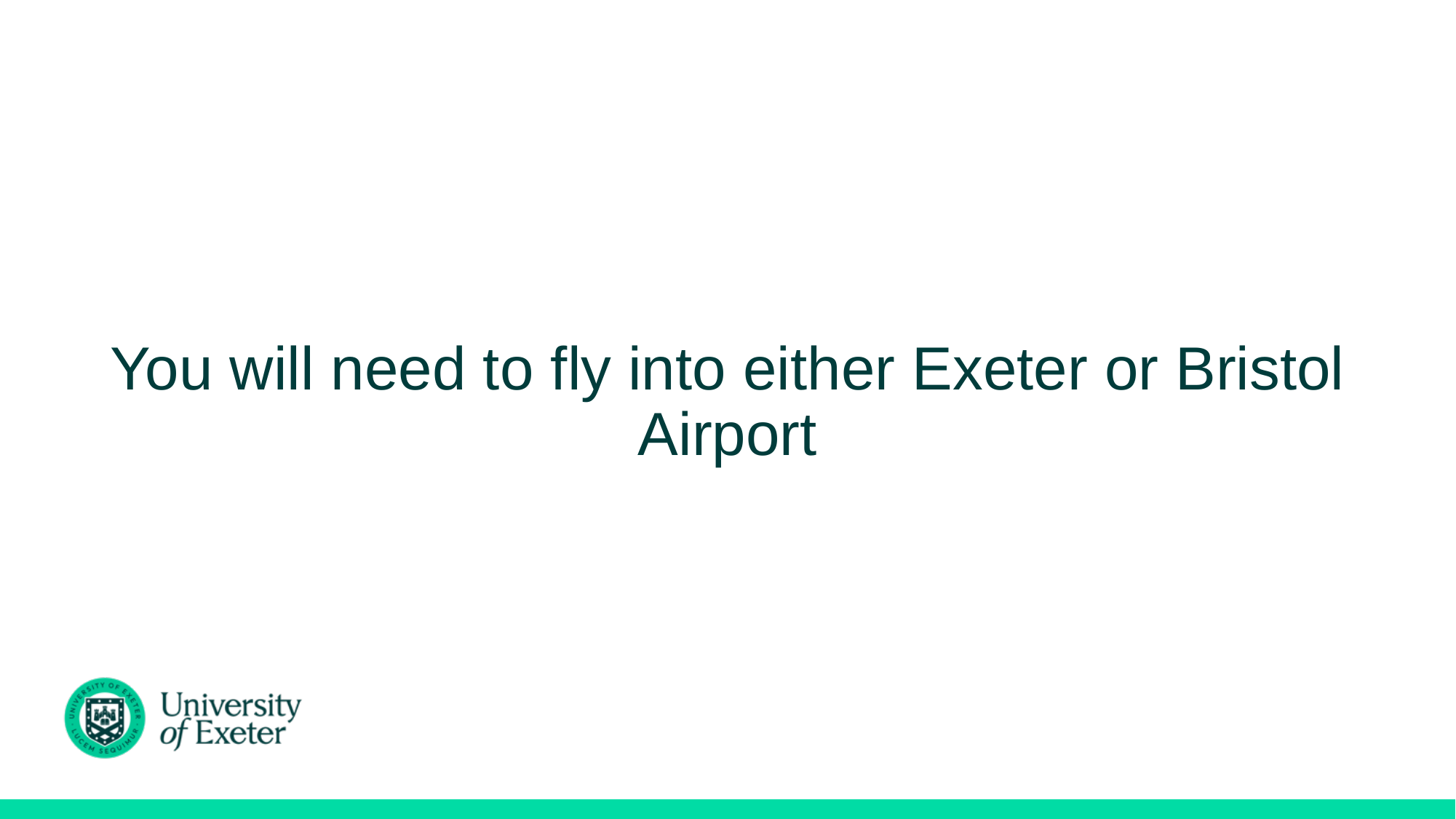

# You will need to fly into either Exeter or Bristol Airport